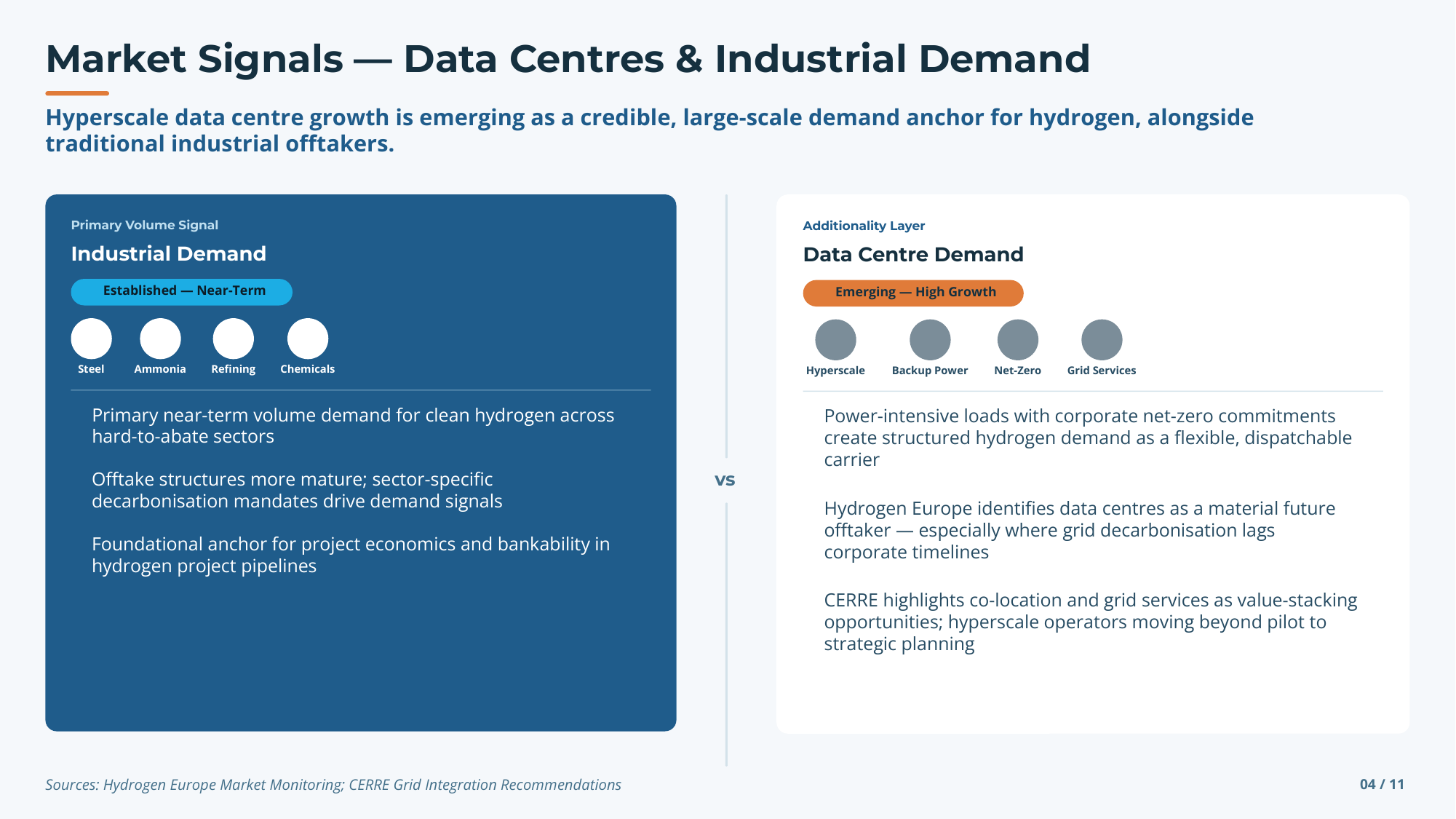

Market Signals — Data Centres & Industrial Demand

Hyperscale data centre growth is emerging as a credible, large-scale demand anchor for hydrogen, alongside traditional industrial offtakers.

Primary Volume Signal
Additionality Layer
Industrial Demand
Data Centre Demand

Established — Near-Term
Emerging — High Growth

Steel
Ammonia
Refining
Chemicals
Hyperscale
Backup Power
Net-Zero
Grid Services

Primary near-term volume demand for clean hydrogen across hard-to-abate sectors
Power-intensive loads with corporate net-zero commitments create structured hydrogen demand as a flexible, dispatchable carrier

vs
Offtake structures more mature; sector-specific decarbonisation mandates drive demand signals

Hydrogen Europe identifies data centres as a material future offtaker — especially where grid decarbonisation lags corporate timelines

Foundational anchor for project economics and bankability in hydrogen project pipelines

CERRE highlights co-location and grid services as value-stacking opportunities; hyperscale operators moving beyond pilot to strategic planning

Sources: Hydrogen Europe Market Monitoring; CERRE Grid Integration Recommendations
04 / 11